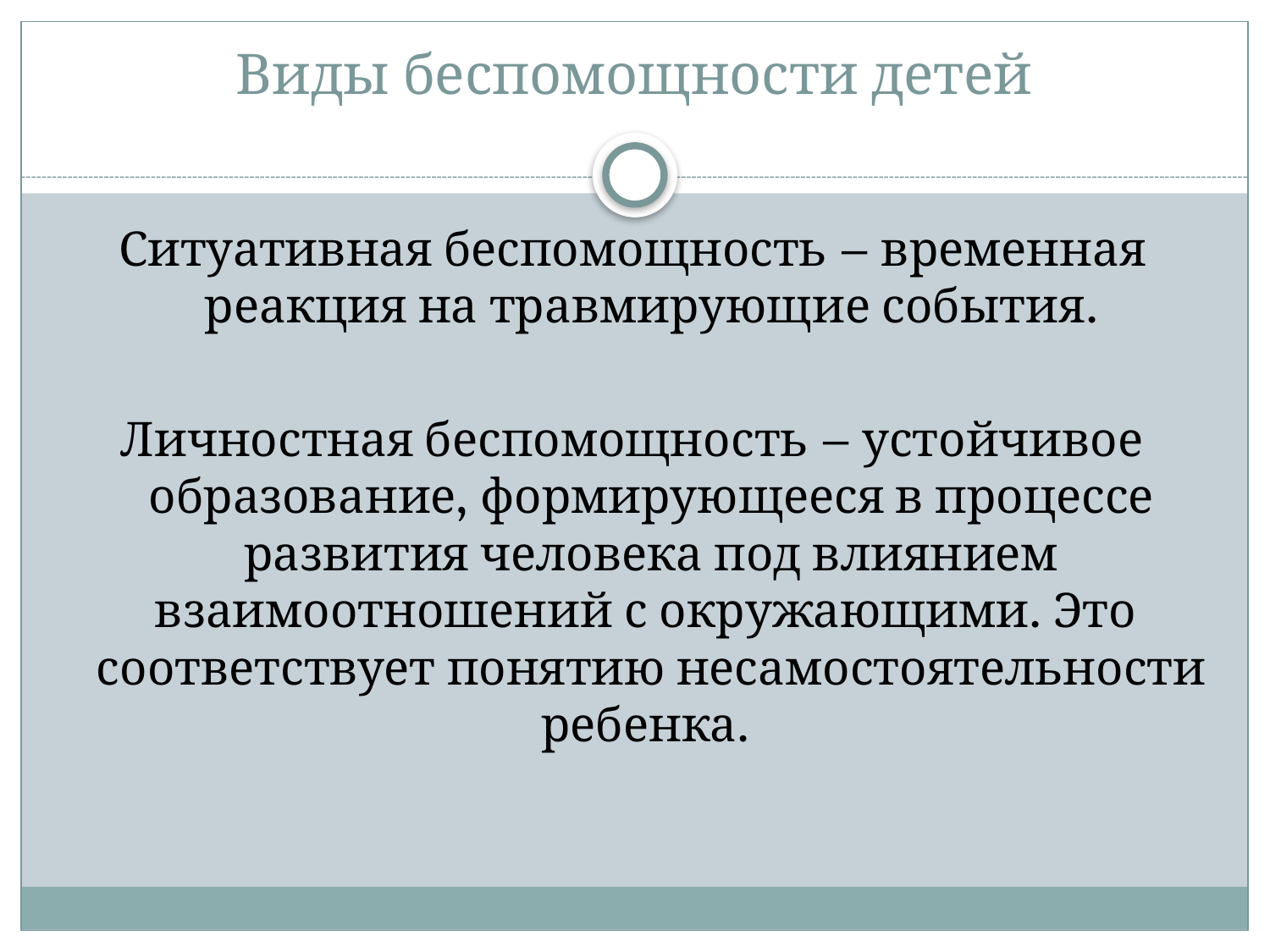

# Виды беспомощности детей
Ситуативная беспомощность – временная реакция на травмирующие события.

Личностная беспомощность – устойчивое образование, формирующееся в процессе развития человека под влиянием взаимоотношений с окружающими. Это  соответствует понятию несамостоятельности ребенка.